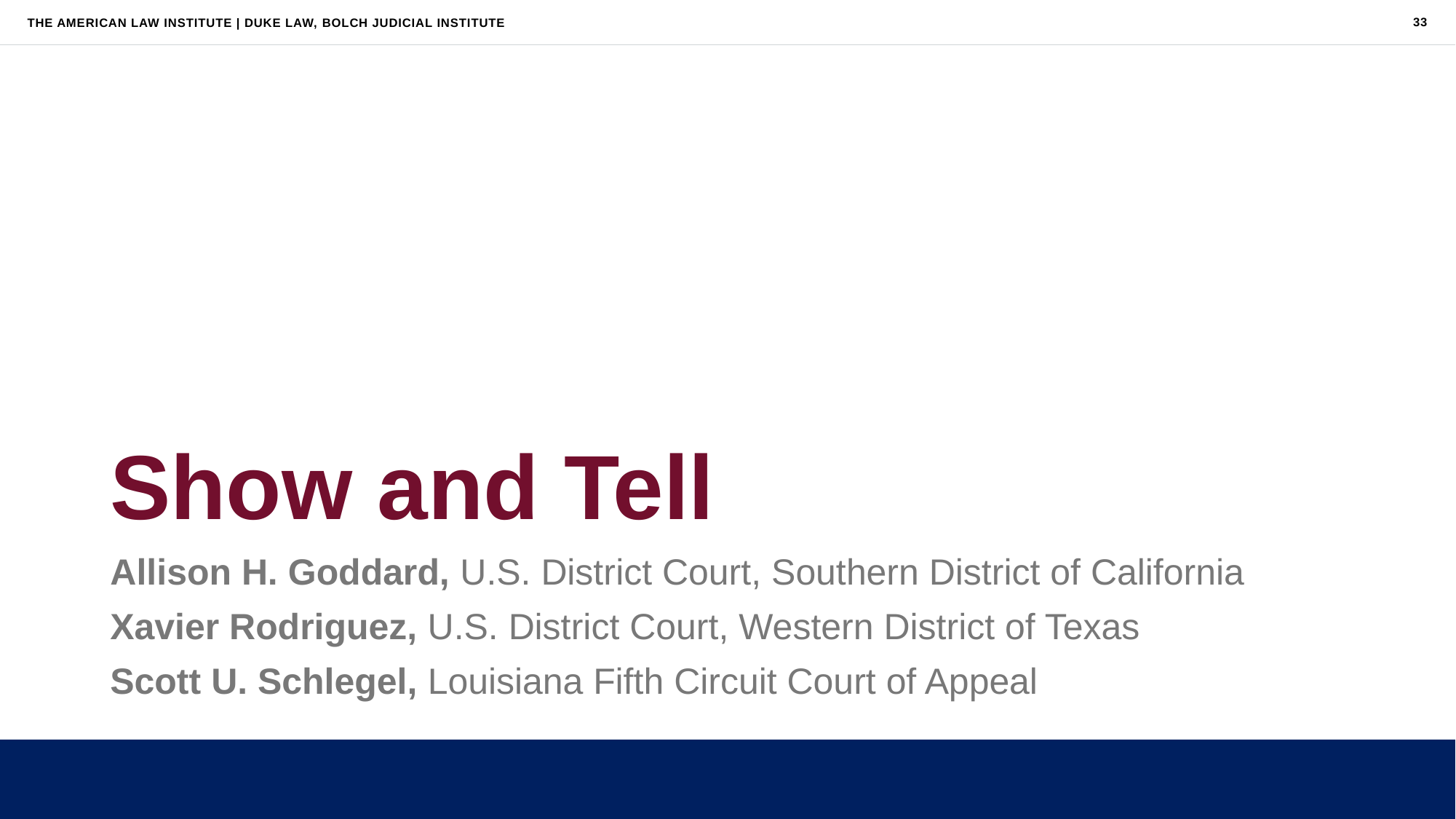

33
# Show and Tell
Allison H. Goddard, U.S. District Court, Southern District of California
Xavier Rodriguez, U.S. District Court, Western District of Texas
Scott U. Schlegel, Louisiana Fifth Circuit Court of Appeal